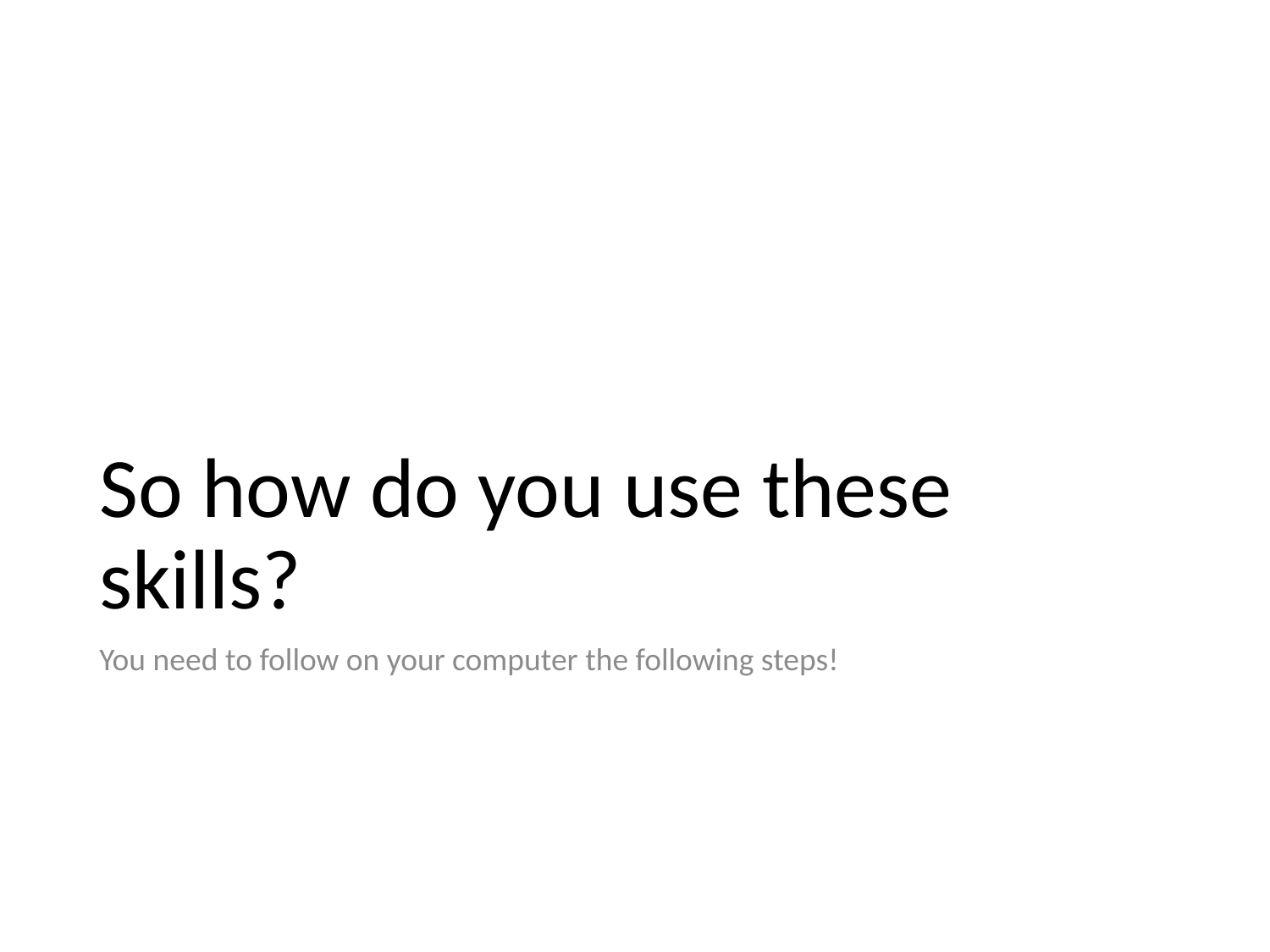

# So how do you use these skills?
You need to follow on your computer the following steps!